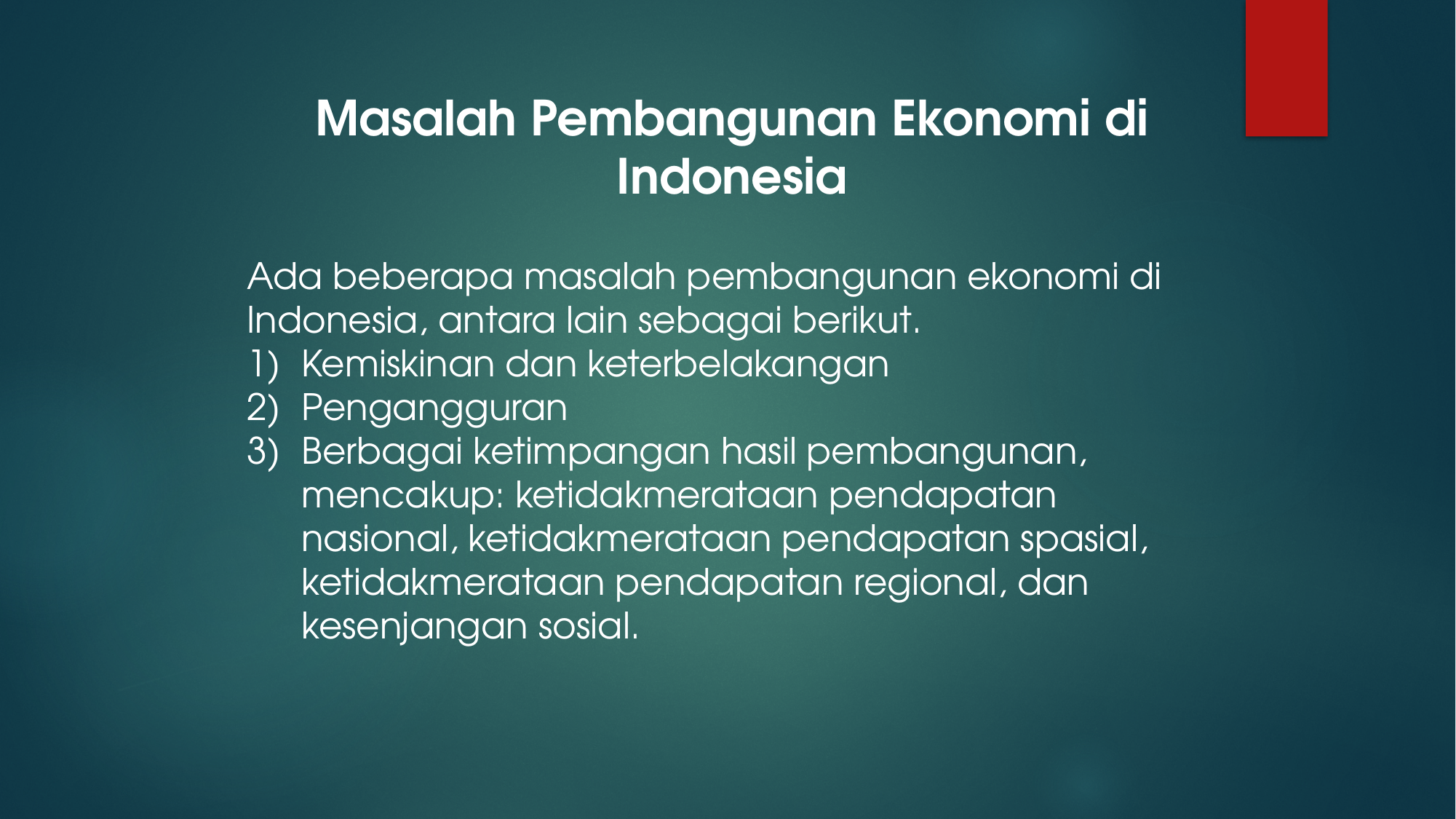

Masalah Pembangunan Ekonomi di Indonesia
Ada beberapa masalah pembangunan ekonomi di Indonesia, antara lain sebagai berikut.
Kemiskinan dan keterbelakangan
Pengangguran
Berbagai ketimpangan hasil pembangunan, mencakup: ketidakmerataan pendapatan nasional, ketidakmerataan pendapatan spasial, ketidakmerataan pendapatan regional, dan kesenjangan sosial.